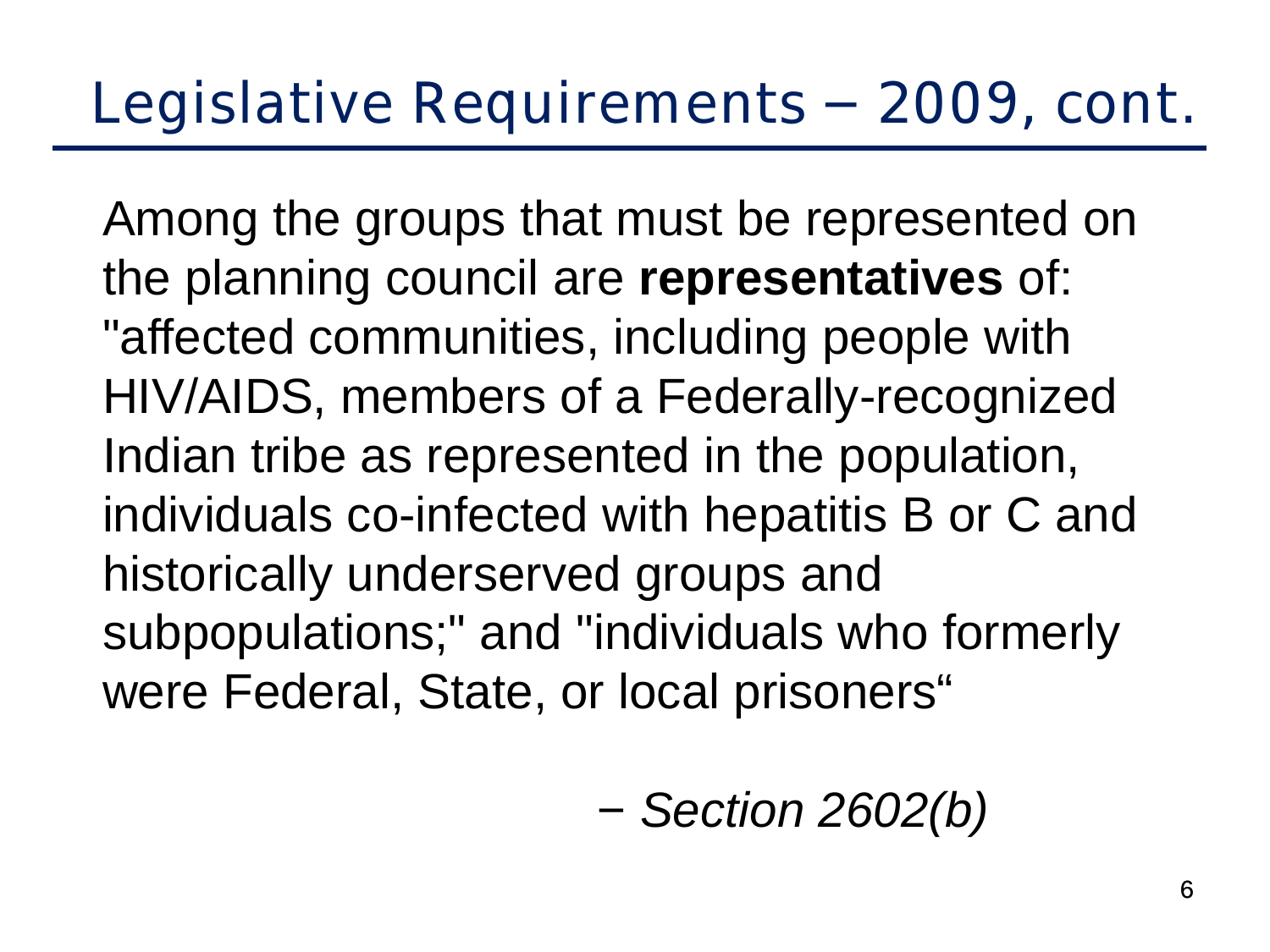

# Legislative Requirements – 2009, cont.
Among the groups that must be represented on the planning council are representatives of: "affected communities, including people with HIV/AIDS, members of a Federally-recognized Indian tribe as represented in the population, individuals co-infected with hepatitis B or C and historically underserved groups and subpopulations;" and "individuals who formerly were Federal, State, or local prisoners“

                                    − Section 2602(b)
6
6